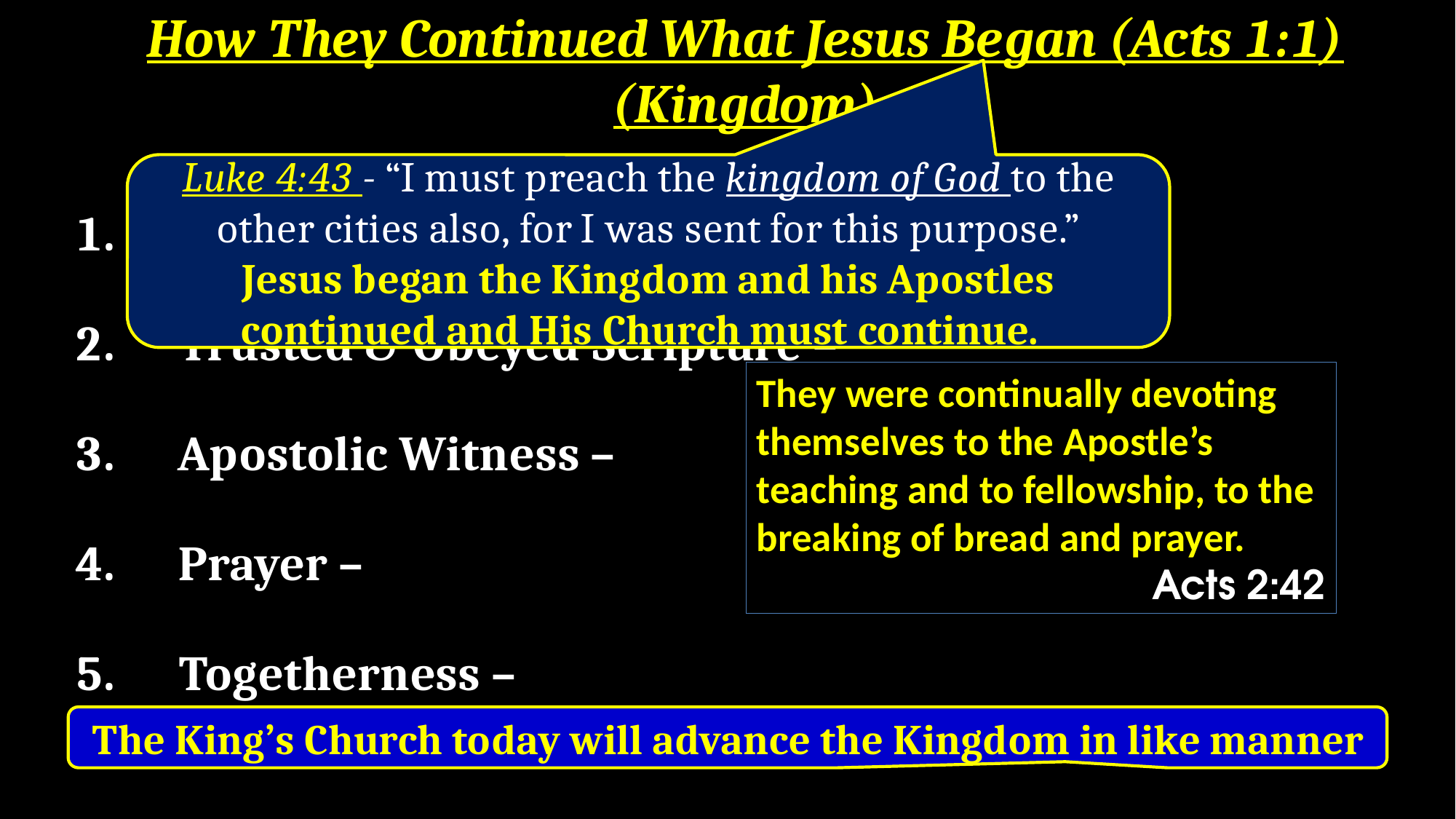

# How They Continued What Jesus Began (Acts 1:1) (Kingdom)
Power of God & Holy Spirit –
Trusted & Obeyed Scripture –
Apostolic Witness –
Prayer –
Togetherness –
Luke 4:43 - “I must preach the kingdom of God to the other cities also, for I was sent for this purpose.”
Jesus began the Kingdom and his Apostles continued and His Church must continue.
They were continually devoting themselves to the Apostle’s teaching and to fellowship, to the breaking of bread and prayer.
Acts 2:42
The King’s Church today will advance the Kingdom in like manner